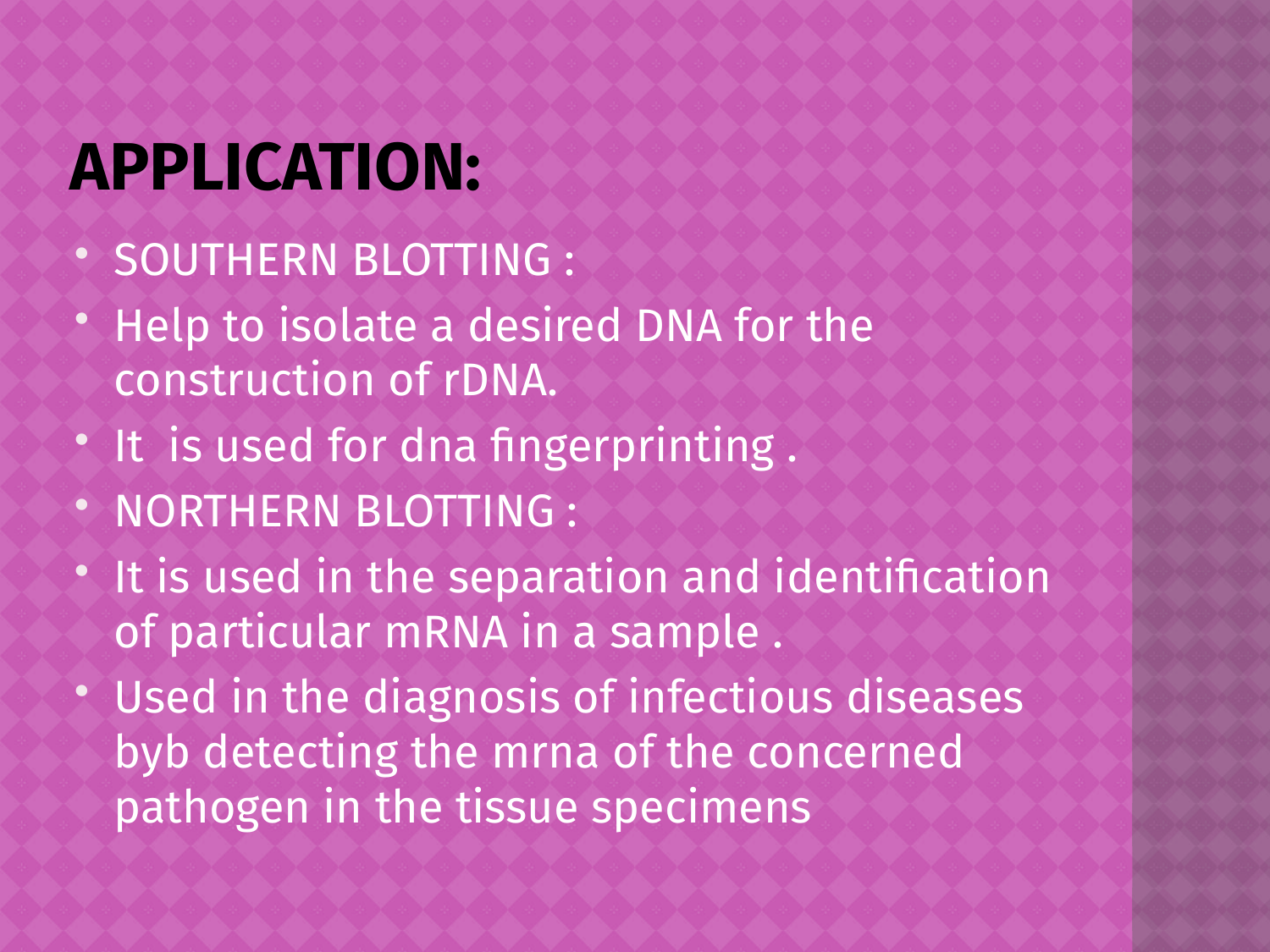

# Application:
SOUTHERN BLOTTING :
Help to isolate a desired DNA for the construction of rDNA.
It  is used for dna fingerprinting .
NORTHERN BLOTTING :
It is used in the separation and identification of particular mRNA in a sample .
Used in the diagnosis of infectious diseases byb detecting the mrna of the concerned pathogen in the tissue specimens